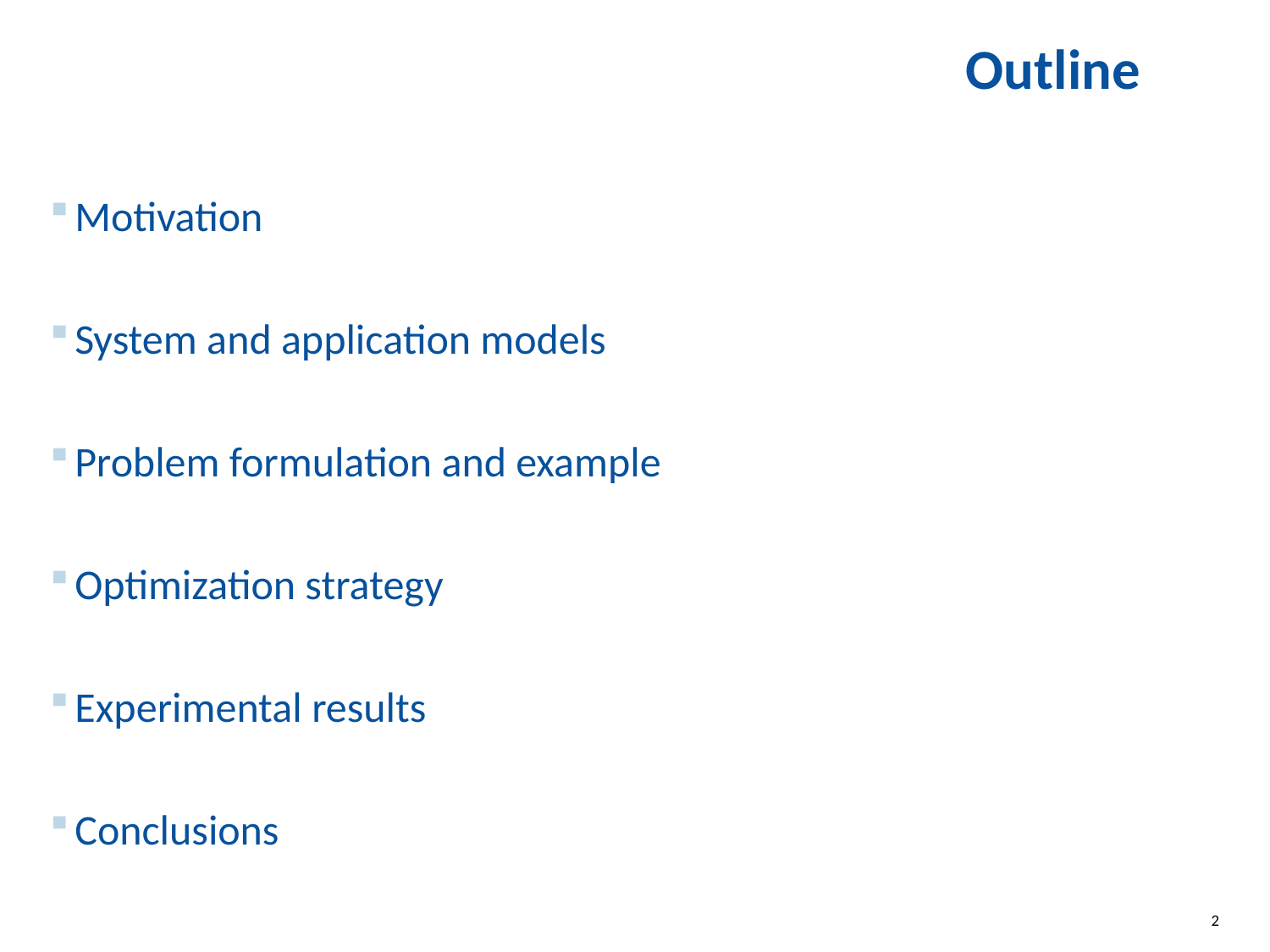

# Outline

Motivation

System and application models

Problem formulation and example

Optimization strategy

Experimental results

Conclusions